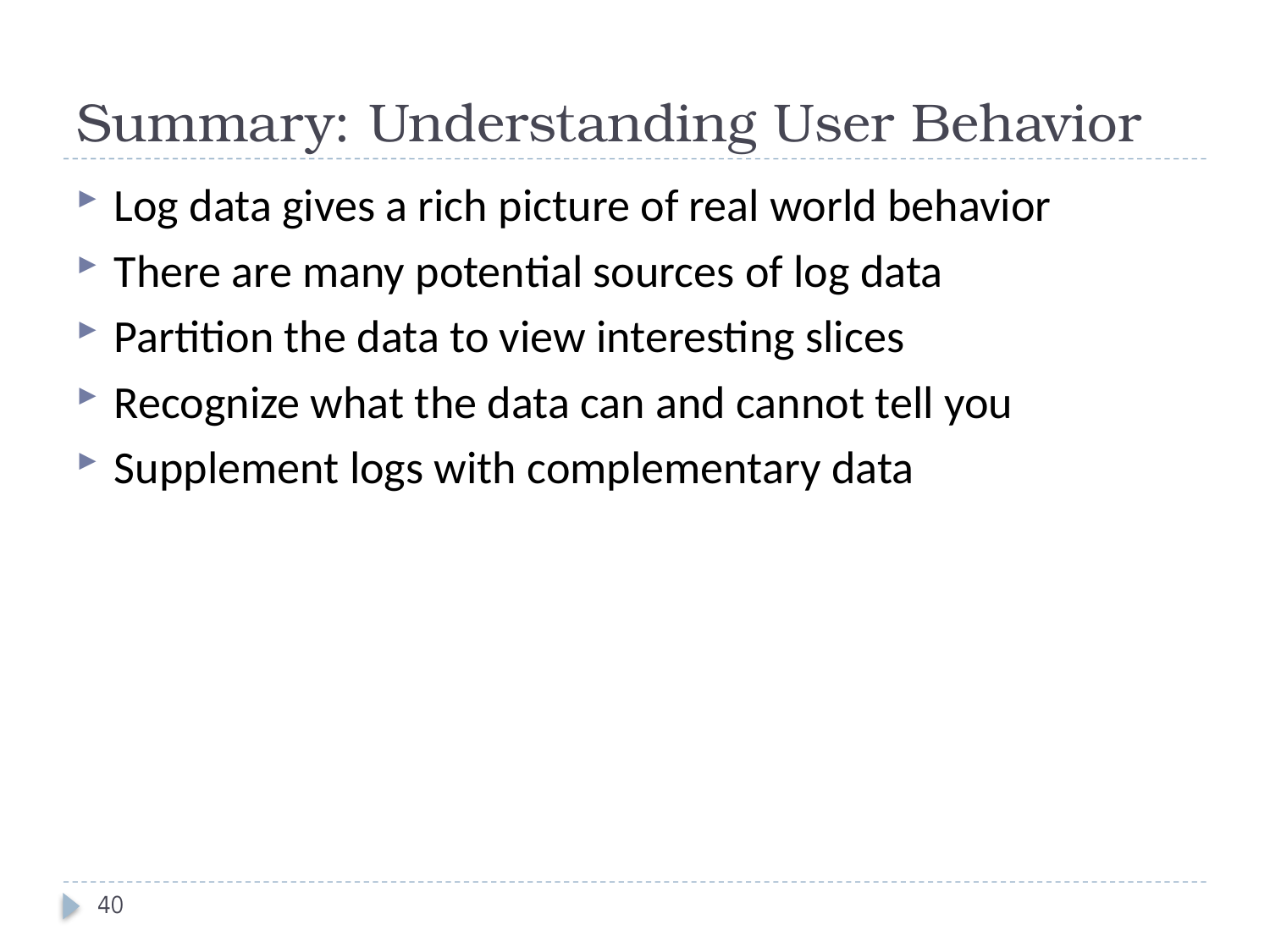

# Summary: Understanding User Behavior
Log data gives a rich picture of real world behavior
There are many potential sources of log data
Partition the data to view interesting slices
Recognize what the data can and cannot tell you
Supplement logs with complementary data
40